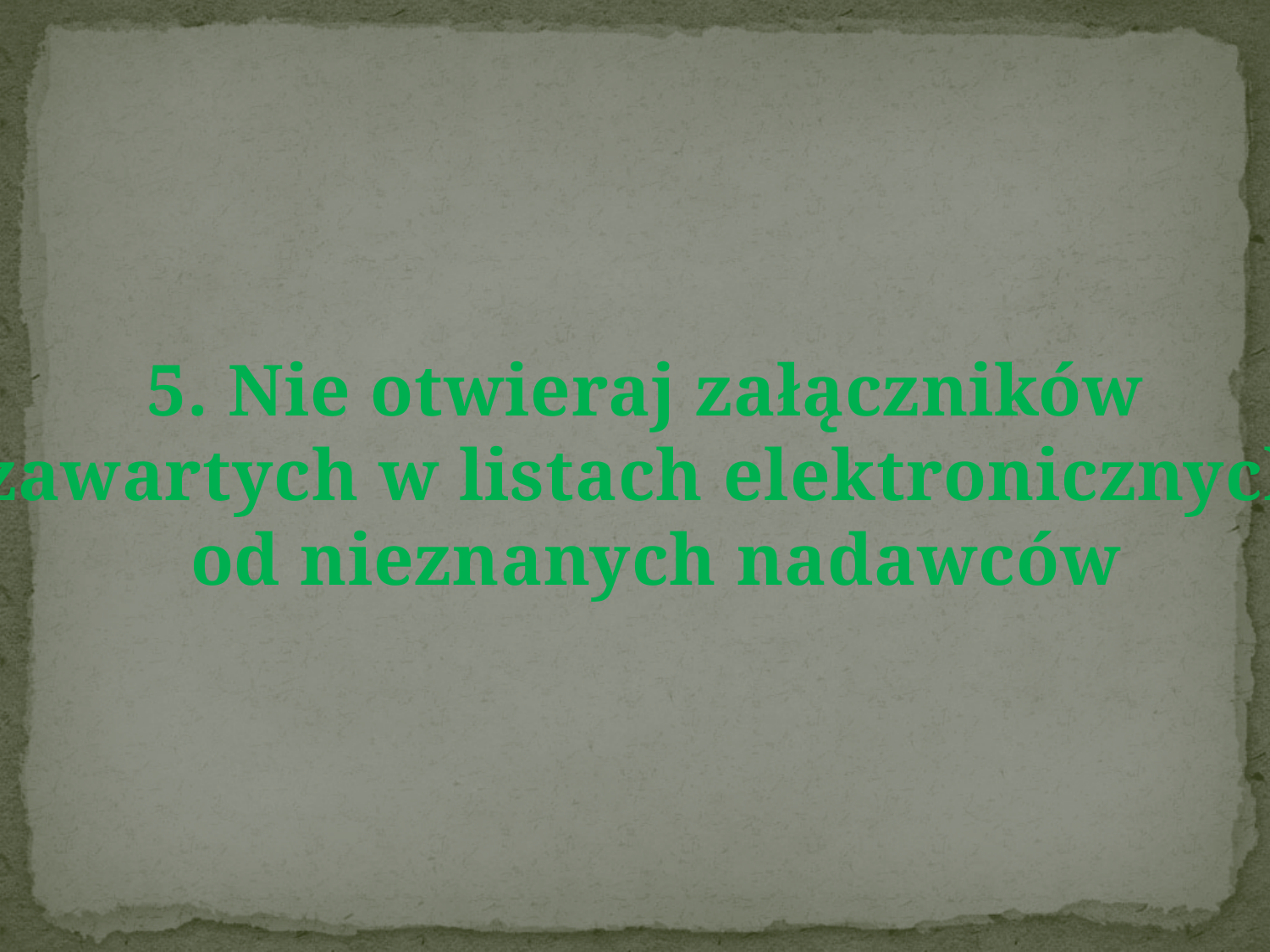

5. Nie otwieraj załączników
zawartych w listach elektronicznych
od nieznanych nadawców